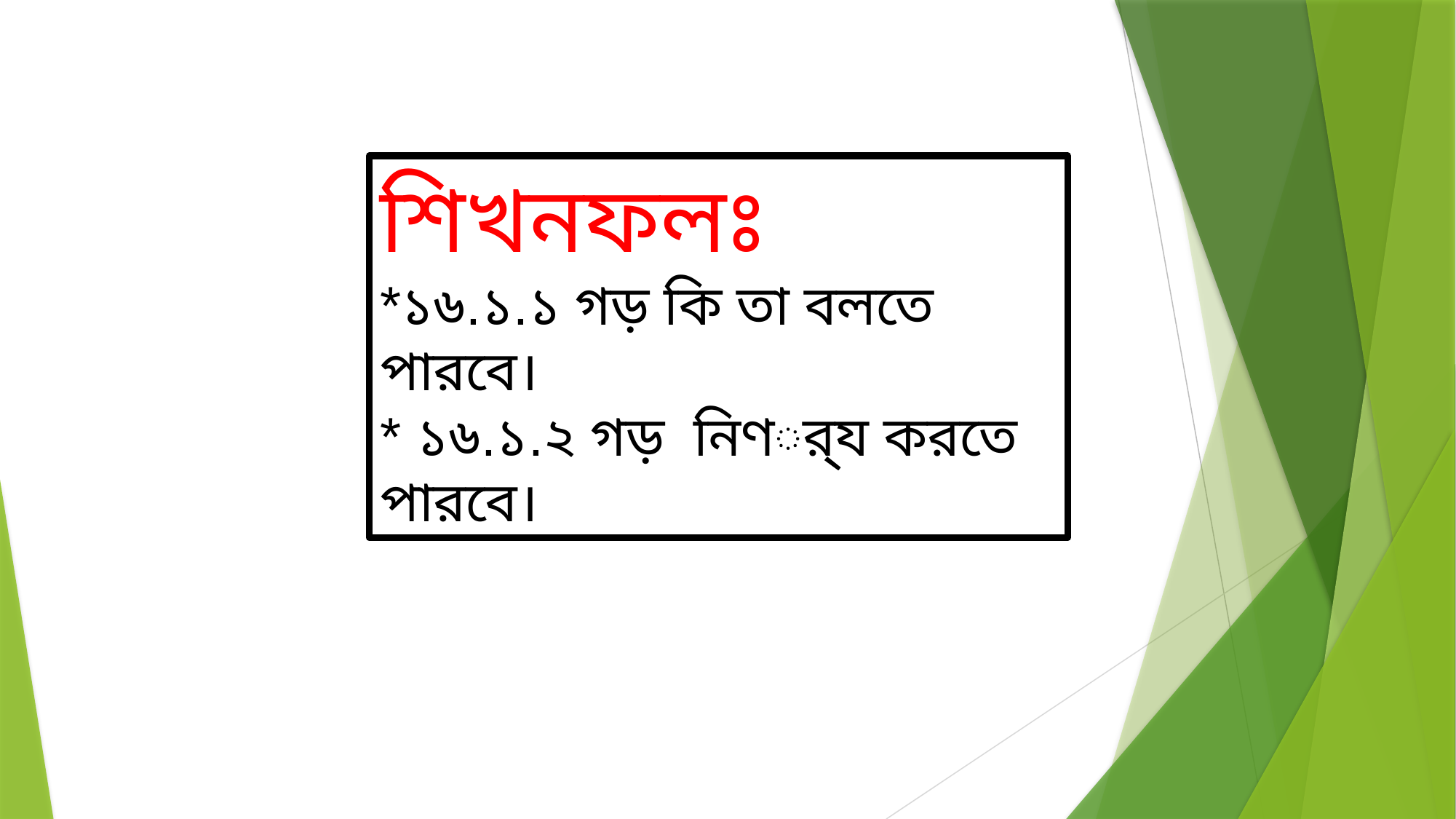

শিখনফলঃ
*১৬.১.১ গড় কি তা বলতে পারবে।
* ১৬.১.২ গড়  নিণর্‍্য করতে পারবে।